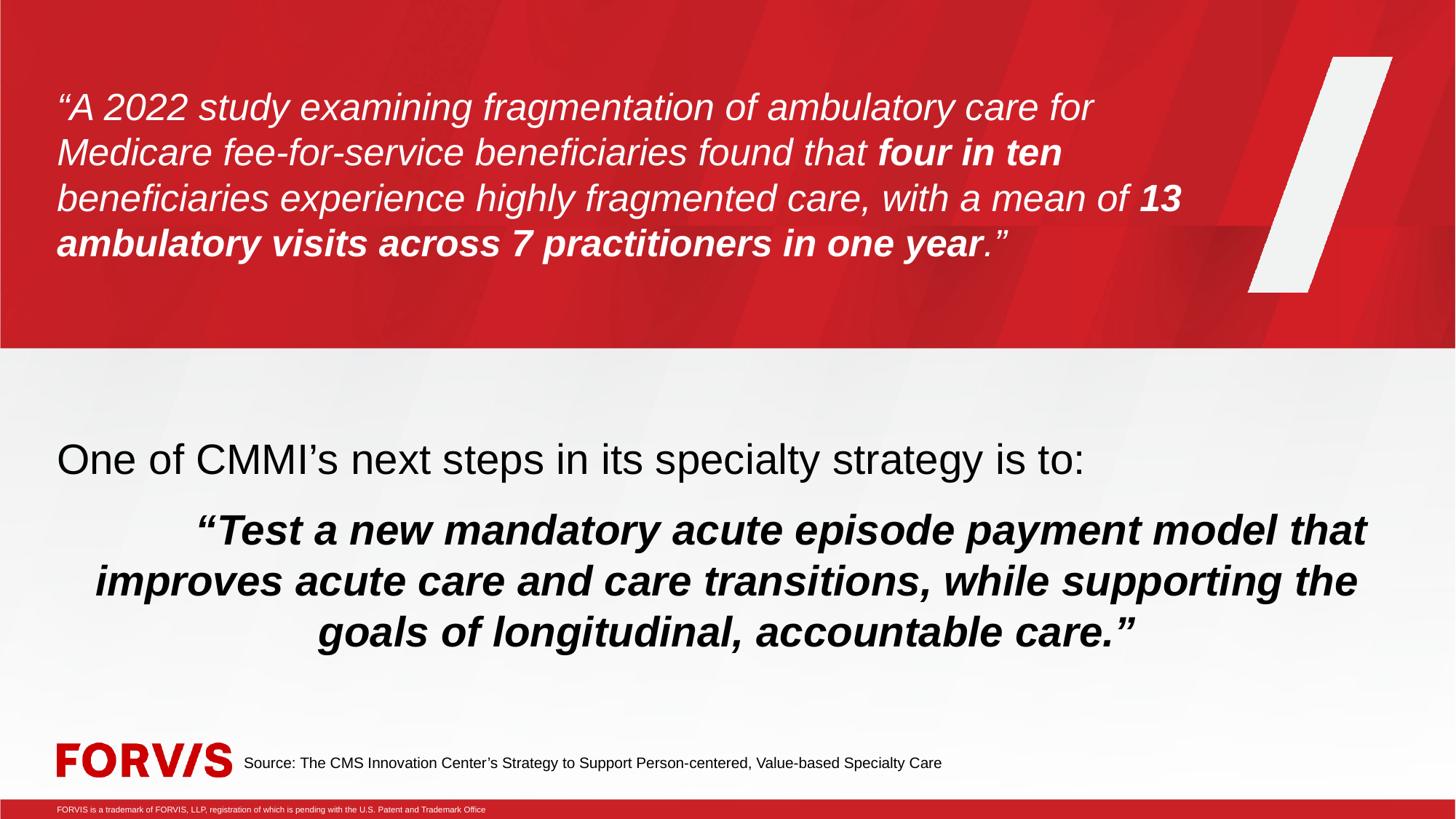

“A 2022 study examining fragmentation of ambulatory care for Medicare fee-for-service beneficiaries found that four in ten beneficiaries experience highly fragmented care, with a mean of 13 ambulatory visits across 7 practitioners in one year.”
One of CMMI’s next steps in its specialty strategy is to:
	“Test a new mandatory acute episode payment model that improves acute care and care transitions, while supporting the goals of longitudinal, accountable care.”
Source: The CMS Innovation Center’s Strategy to Support Person-centered, Value-based Specialty Care